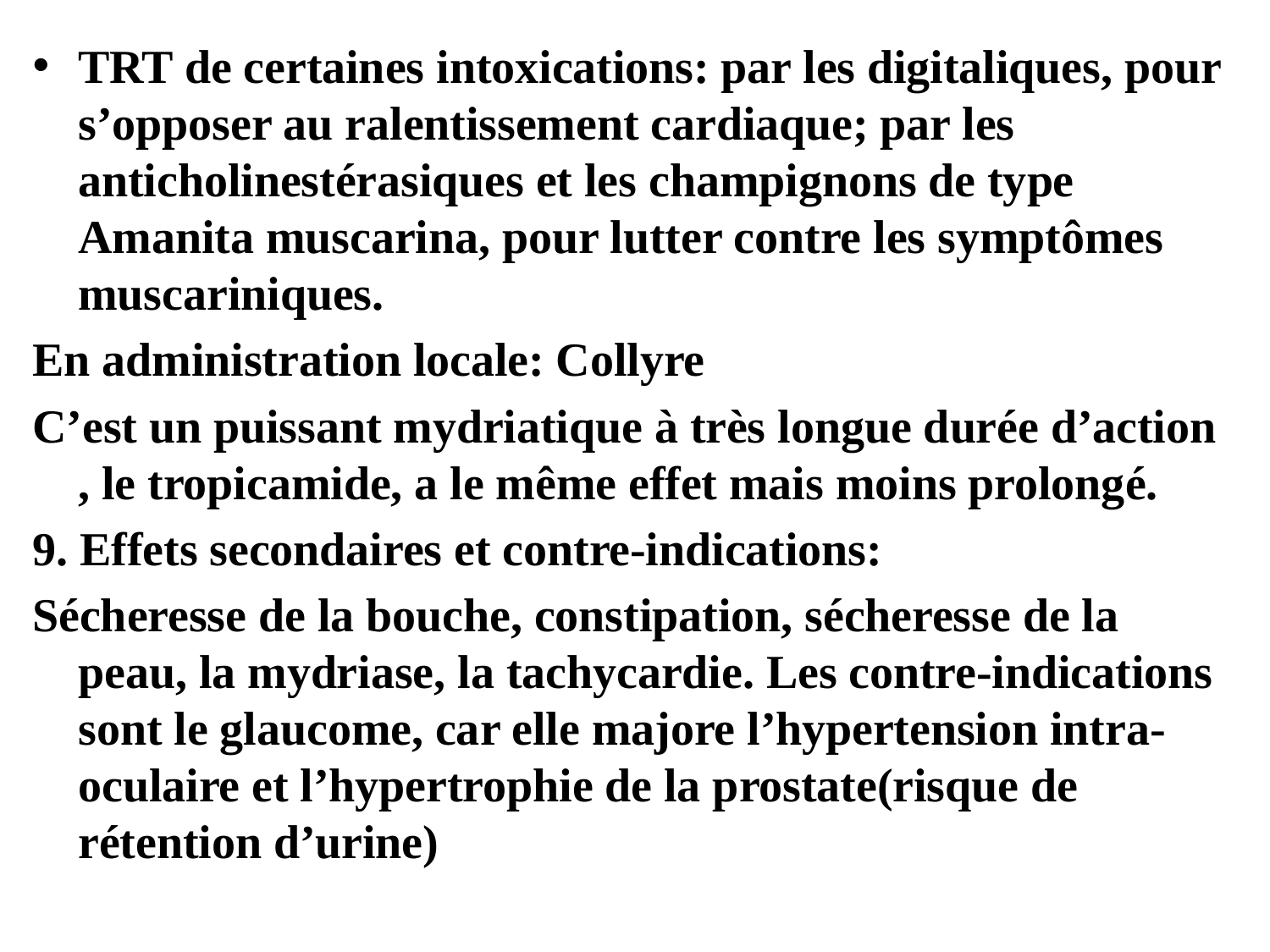

TRT de certaines intoxications: par les digitaliques, pour s’opposer au ralentissement cardiaque; par les anticholinestérasiques et les champignons de type Amanita muscarina, pour lutter contre les symptômes muscariniques.
En administration locale: Collyre
C’est un puissant mydriatique à très longue durée d’action , le tropicamide, a le même effet mais moins prolongé.
9. Effets secondaires et contre-indications:
Sécheresse de la bouche, constipation, sécheresse de la peau, la mydriase, la tachycardie. Les contre-indications sont le glaucome, car elle majore l’hypertension intra-oculaire et l’hypertrophie de la prostate(risque de rétention d’urine)